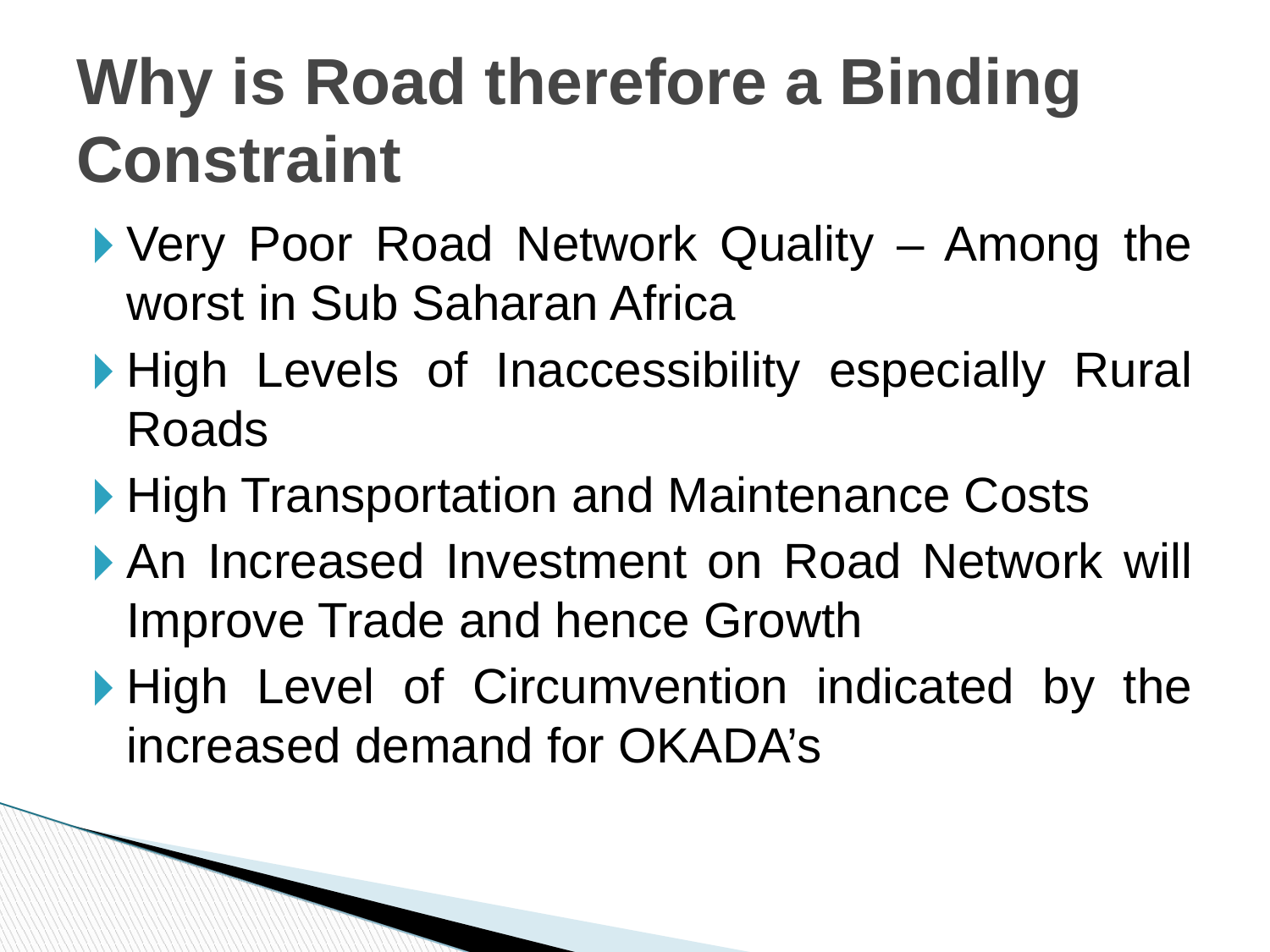

Why is Road therefore a Binding Constraint
Very Poor Road Network Quality – Among the worst in Sub Saharan Africa
High Levels of Inaccessibility especially Rural Roads
High Transportation and Maintenance Costs
An Increased Investment on Road Network will Improve Trade and hence Growth
High Level of Circumvention indicated by the increased demand for OKADA’s